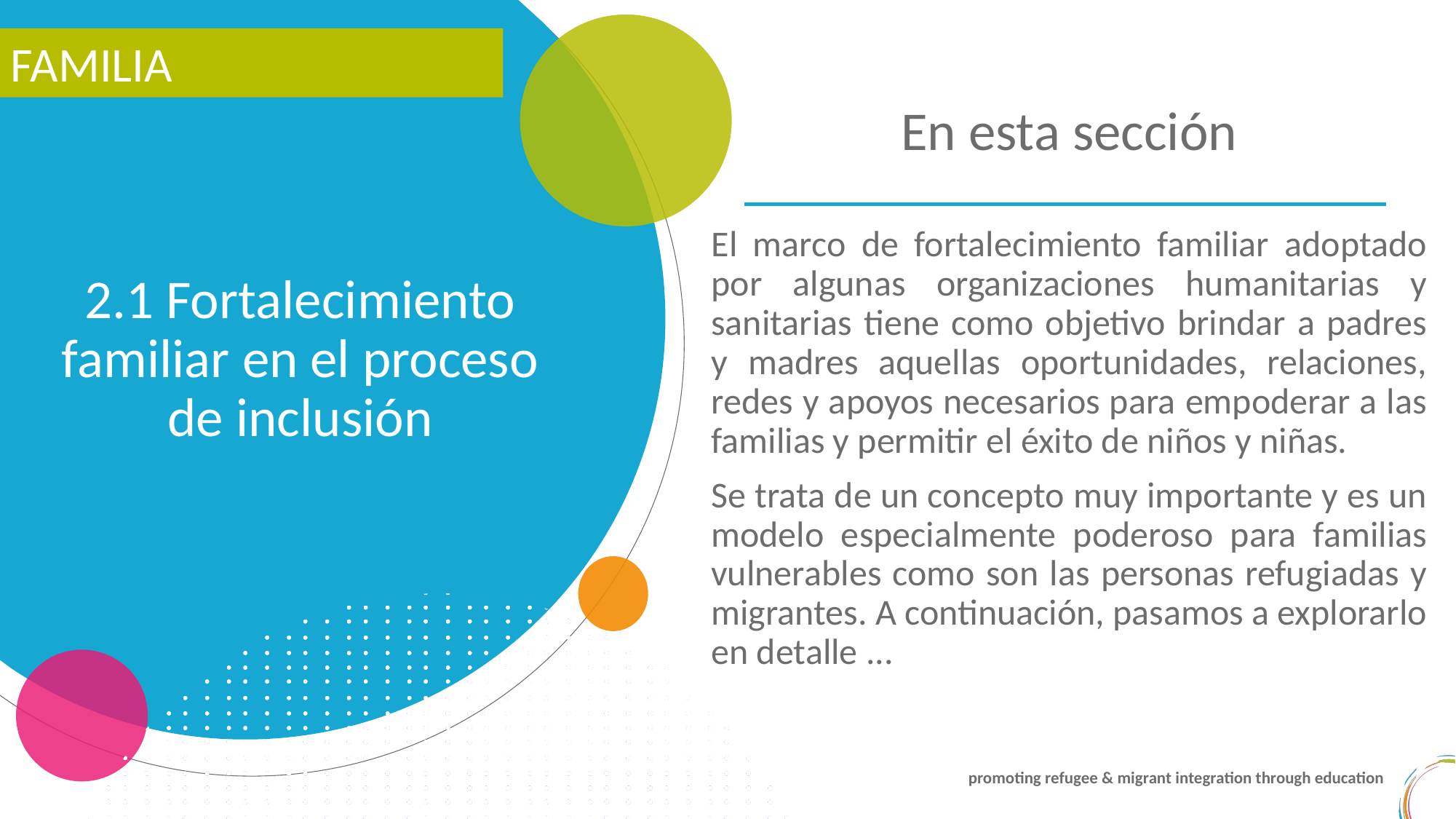

FAMILIA
En esta sección
2.1 Fortalecimiento familiar en el proceso de inclusión
El marco de fortalecimiento familiar adoptado por algunas organizaciones humanitarias y sanitarias tiene como objetivo brindar a padres y madres aquellas oportunidades, relaciones, redes y apoyos necesarios para empoderar a las familias y permitir el éxito de niños y niñas.
Se trata de un concepto muy importante y es un modelo especialmente poderoso para familias vulnerables como son las personas refugiadas y migrantes. A continuación, pasamos a explorarlo en detalle ...